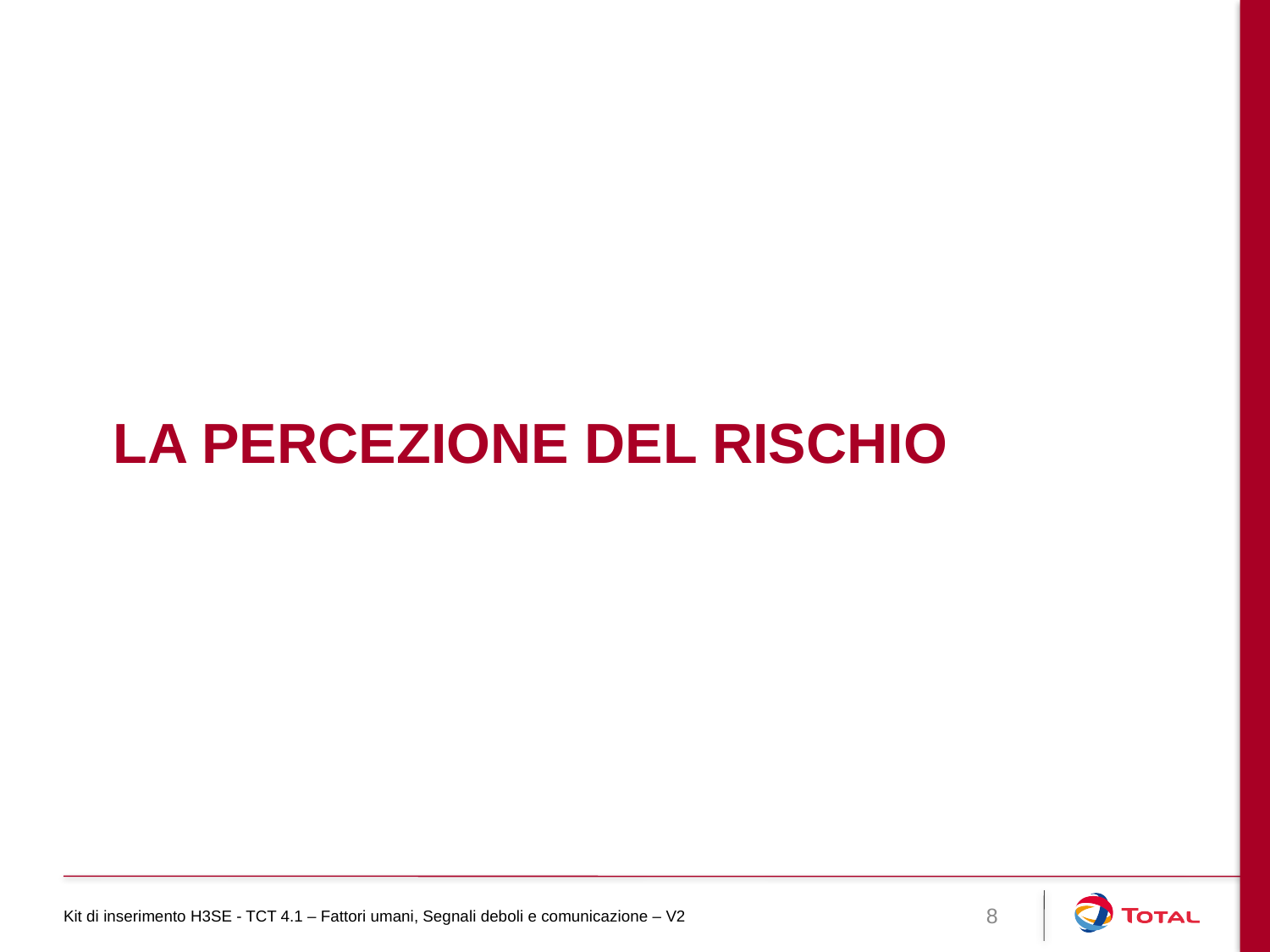

# La percezione del rischio
Kit di inserimento H3SE - TCT 4.1 – Fattori umani, Segnali deboli e comunicazione – V2
8